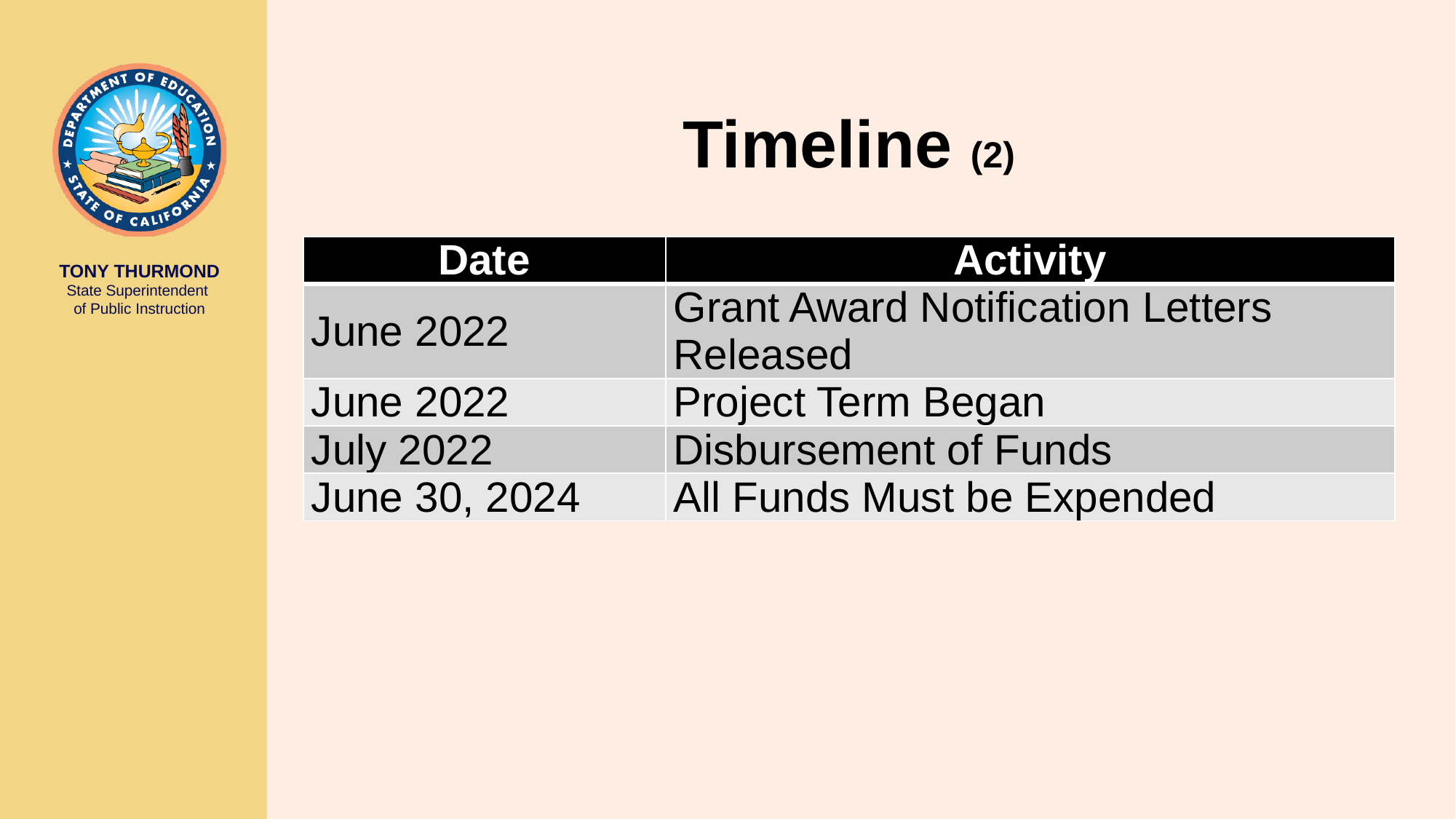

# Timeline (2)
| Date | Activity |
| --- | --- |
| June 2022 | Grant Award Notification Letters Released |
| June 2022 | Project Term Began |
| July 2022 | Disbursement of Funds |
| June 30, 2024 | All Funds Must be Expended |